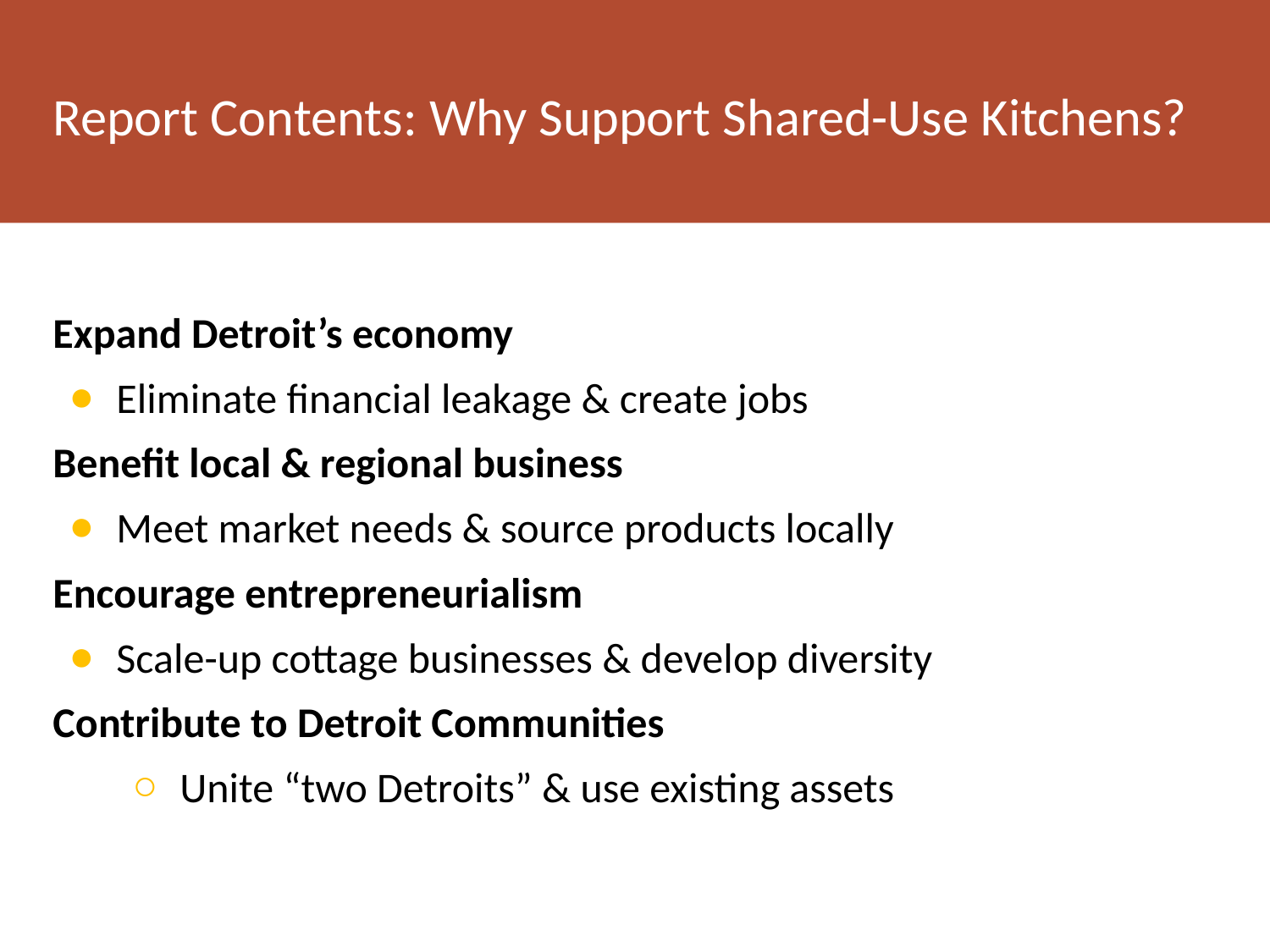

# Report Contents: Why Support Shared-Use Kitchens?
Expand Detroit’s economy
Eliminate financial leakage & create jobs
Benefit local & regional business
Meet market needs & source products locally
Encourage entrepreneurialism
Scale-up cottage businesses & develop diversity
Contribute to Detroit Communities
Unite “two Detroits” & use existing assets